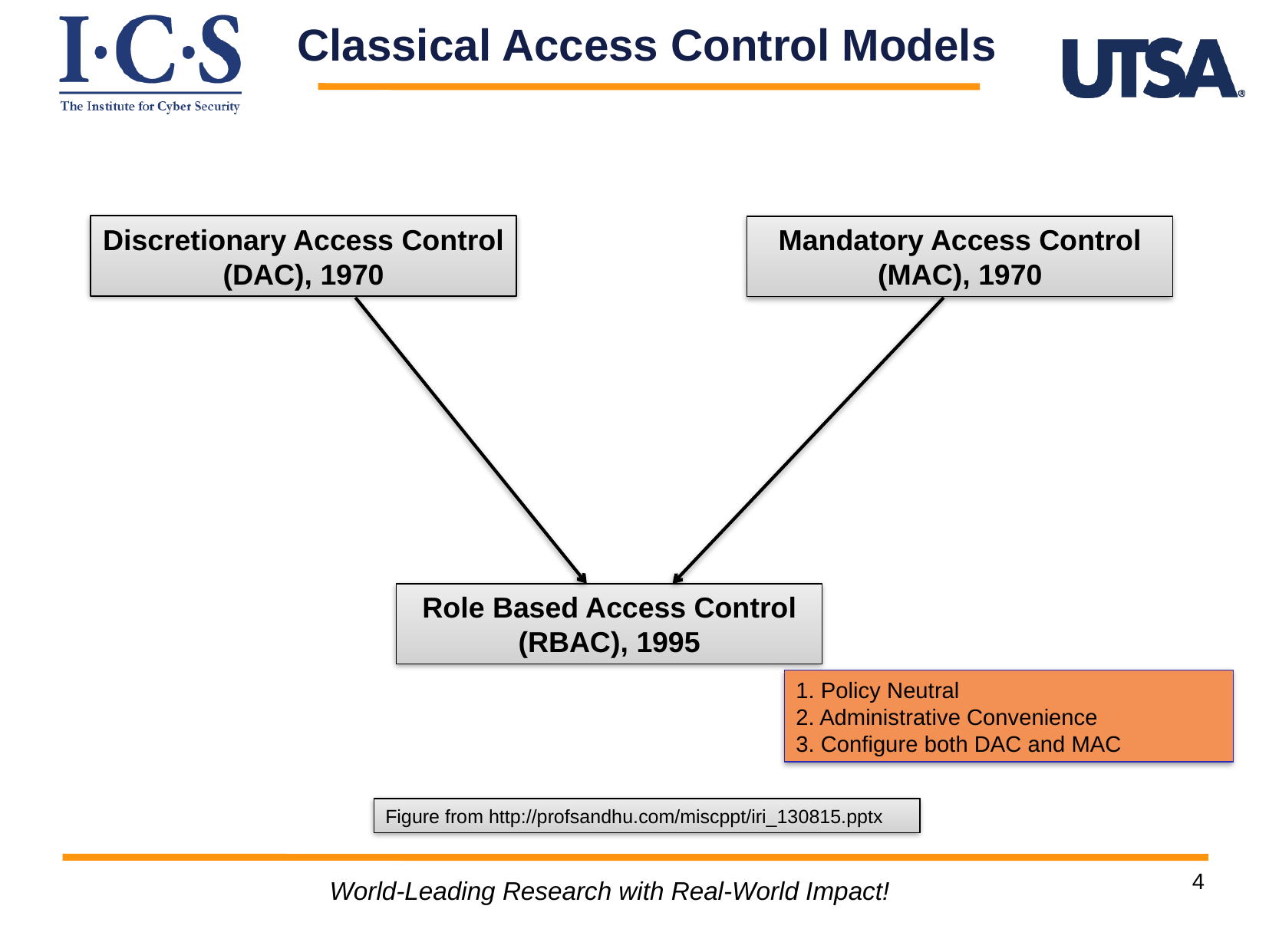

Classical Access Control Models
Discretionary Access Control (DAC), 1970
Mandatory Access Control (MAC), 1970
Role Based Access Control (RBAC), 1995
1. Policy Neutral
2. Administrative Convenience
3. Configure both DAC and MAC
Figure from http://profsandhu.com/miscppt/iri_130815.pptx
4
World-Leading Research with Real-World Impact!